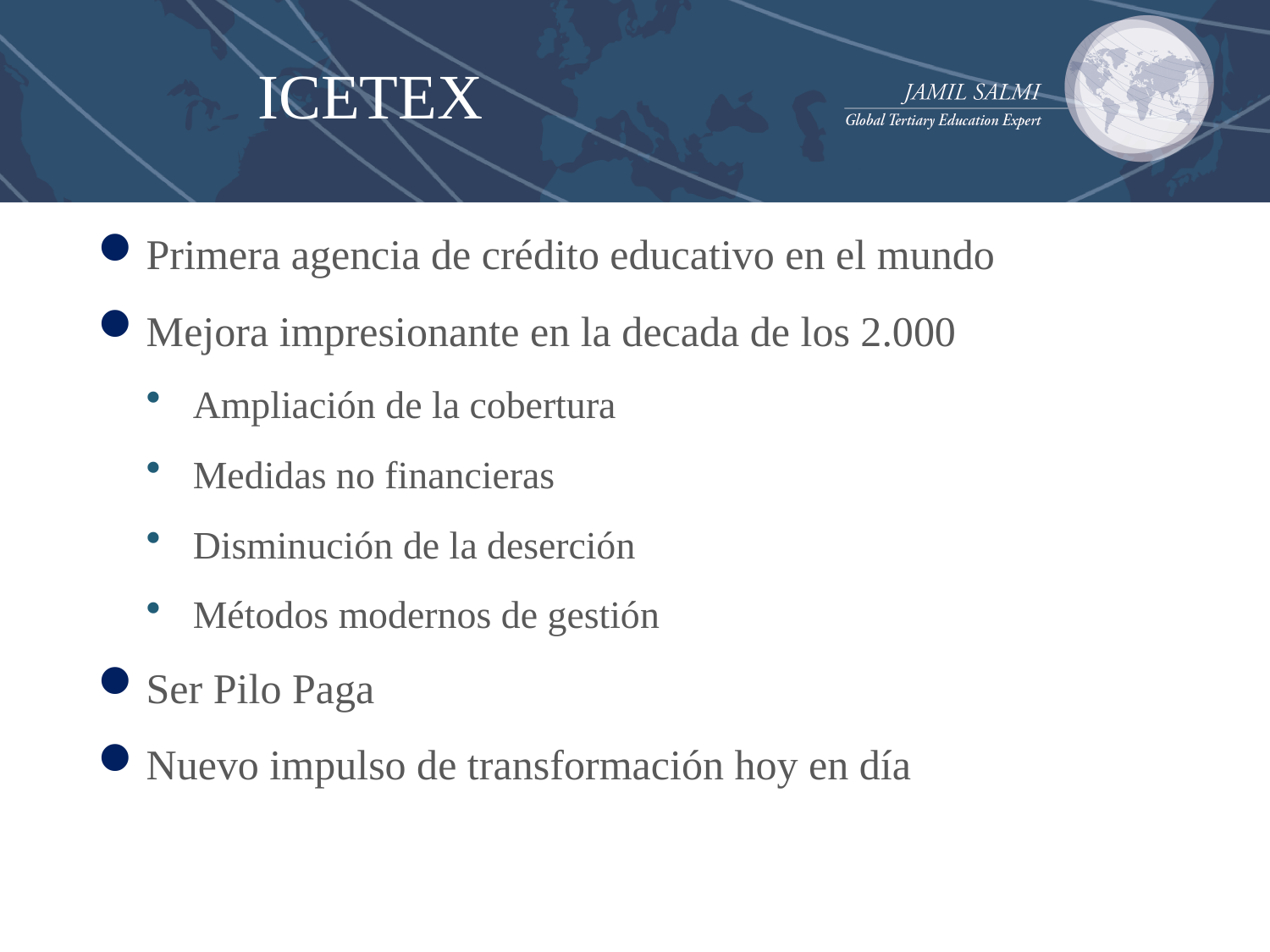

# ICETEX
Primera agencia de crédito educativo en el mundo
Mejora impresionante en la decada de los 2.000
Ampliación de la cobertura
Medidas no financieras
Disminución de la deserción
Métodos modernos de gestión
Ser Pilo Paga
Nuevo impulso de transformación hoy en día